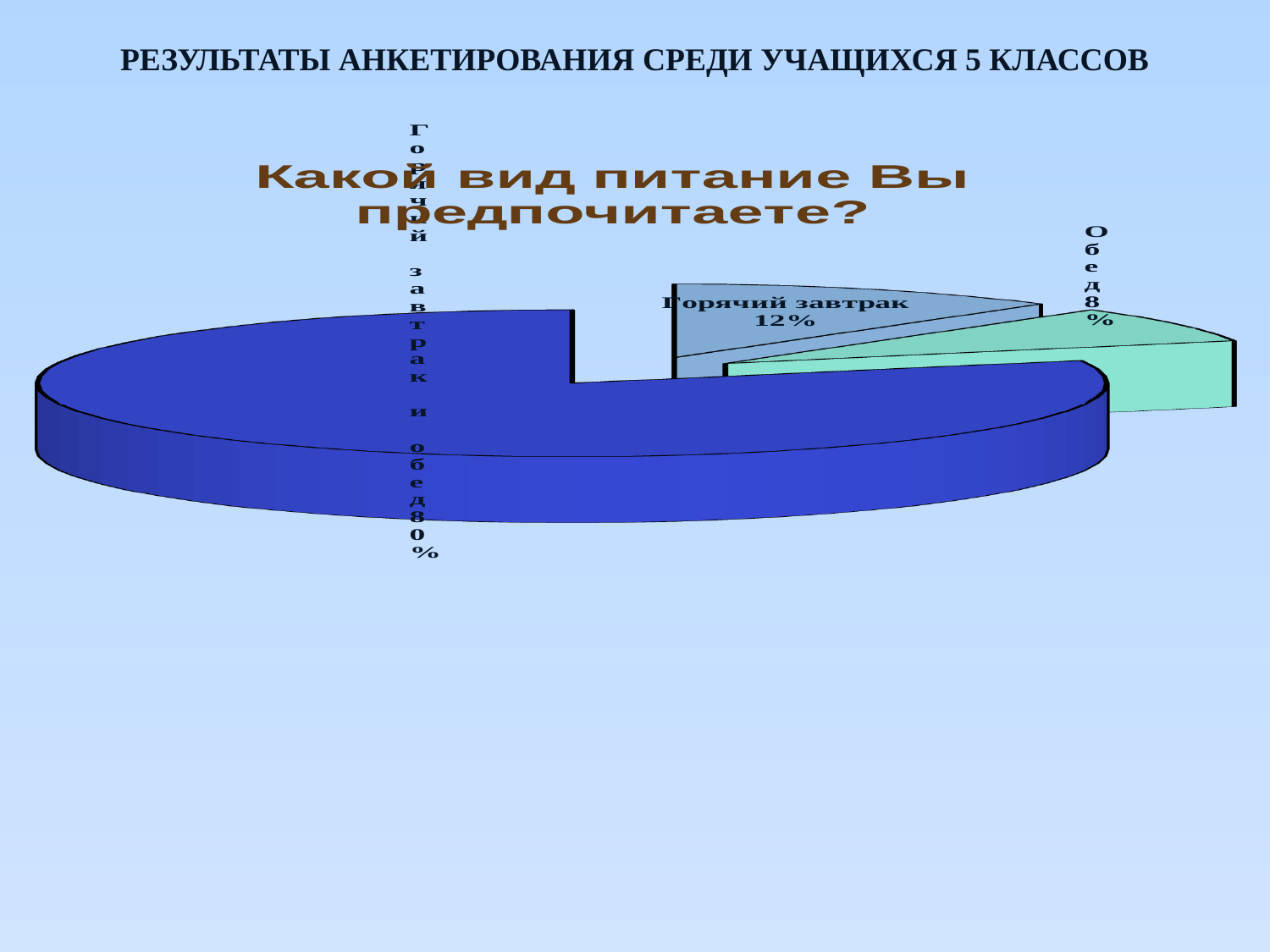

РЕЗУЛЬТАТЫ АНКЕТИРОВАНИЯ СРЕДИ УЧАЩИХСЯ 5 КЛАССОВ

[unsupported chart]